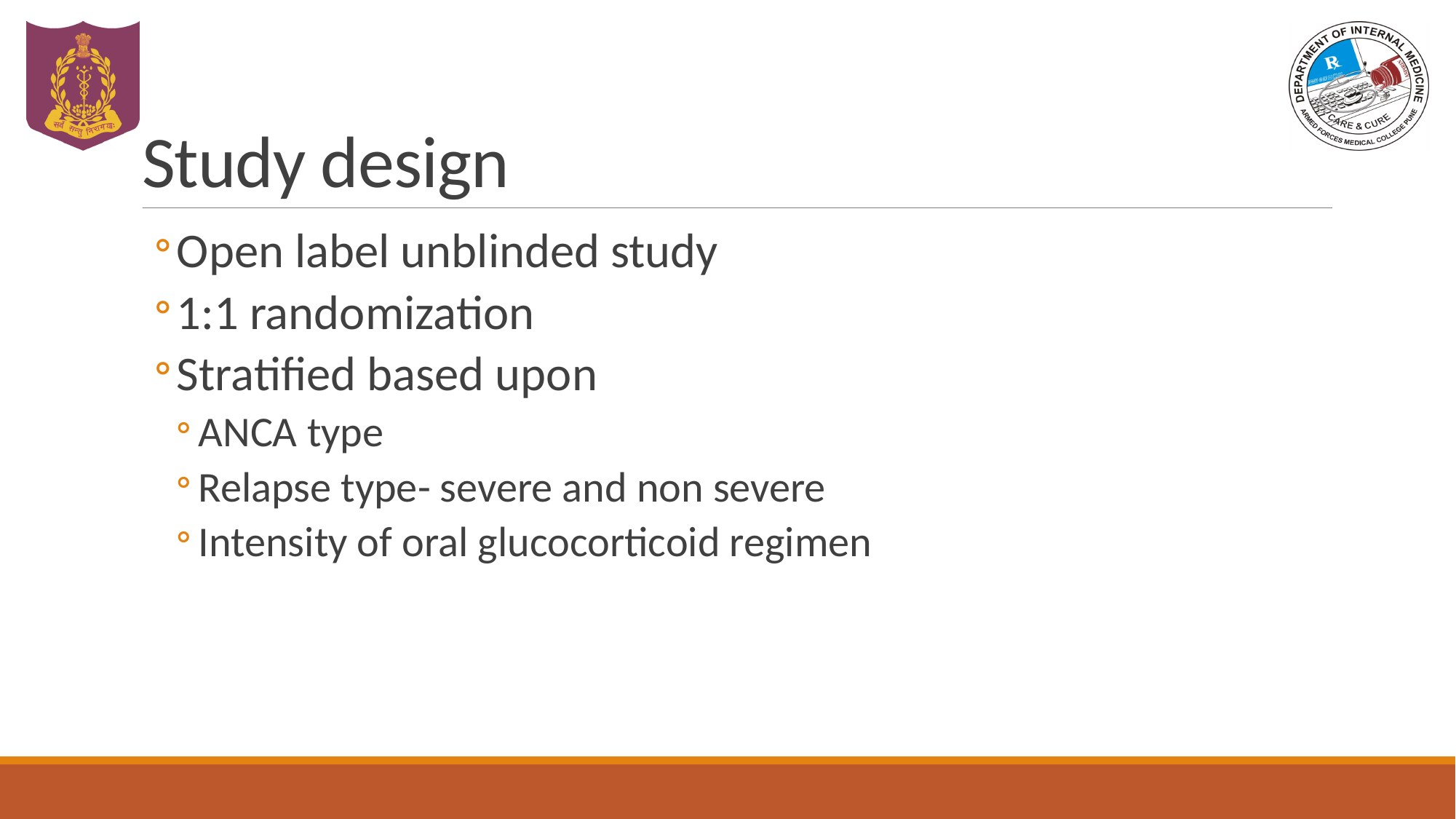

# Study design
Open label unblinded study
1:1 randomization
Stratified based upon
ANCA type
Relapse type- severe and non severe
Intensity of oral glucocorticoid regimen